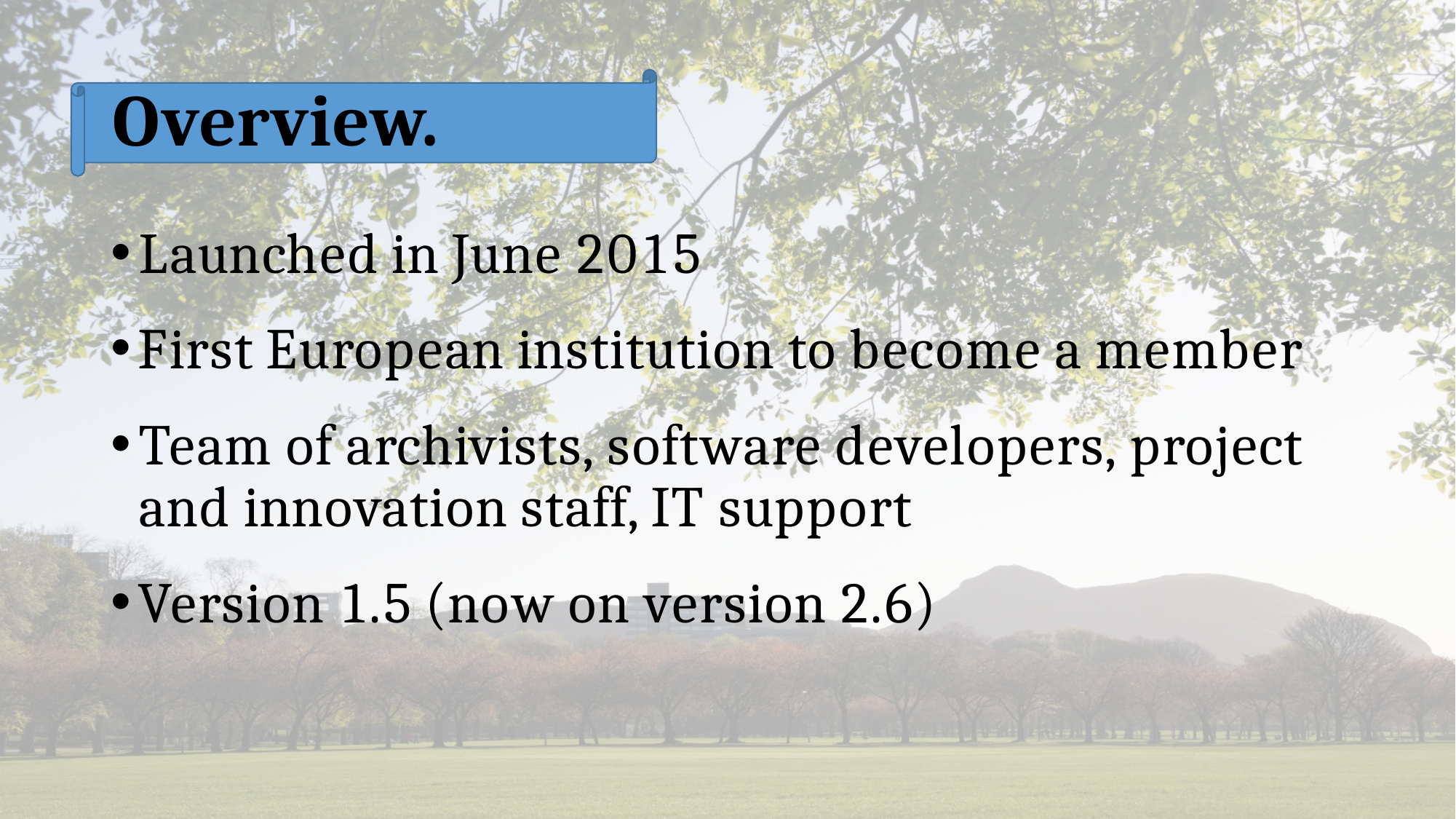

# Overview.

Launched in June 2015
First European institution to become a member
Team of archivists, software developers, project and innovation staff, IT support
Version 1.5 (now on version 2.6)